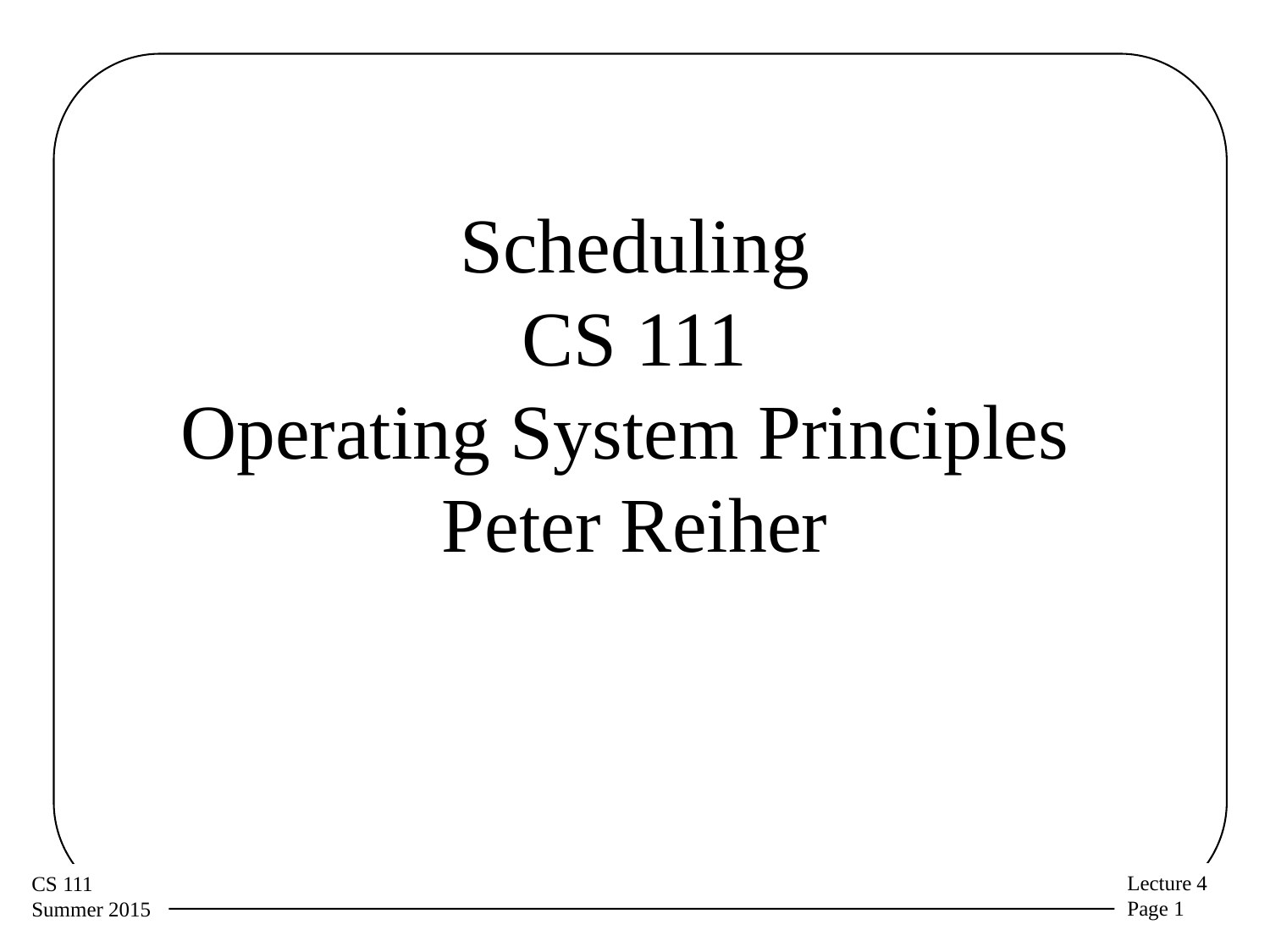

# Scheduling CS 111 Operating System Principles Peter Reiher